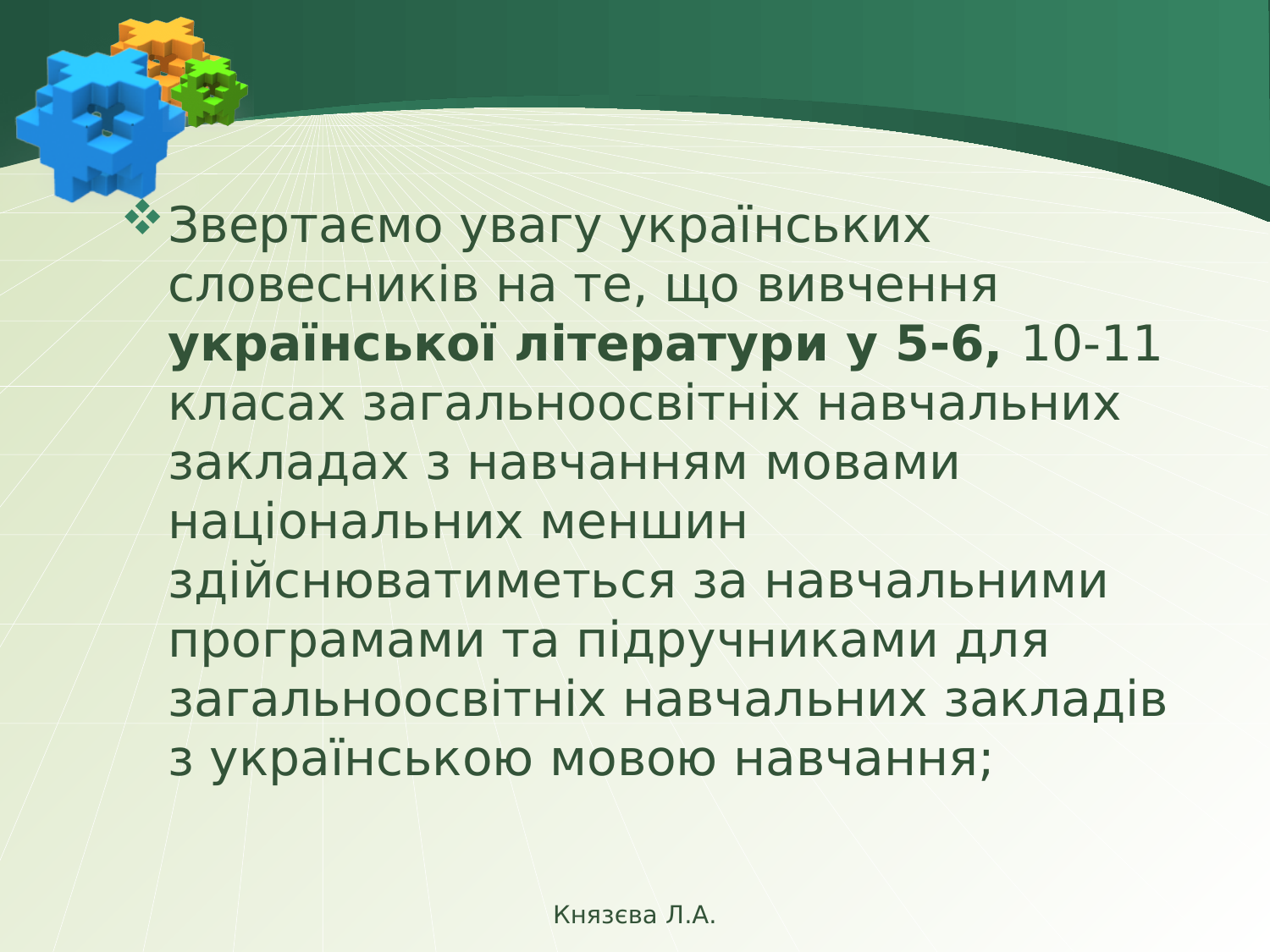

#
Звертаємо увагу українських словесників на те, що вивчення української літератури у 5-6, 10-11 класах загальноосвітніх навчальних закладах з навчанням мовами національних меншин здійснюватиметься за навчальними програмами та підручниками для загальноосвітніх навчальних закладів з українською мовою навчання;
Князєва Л.А.